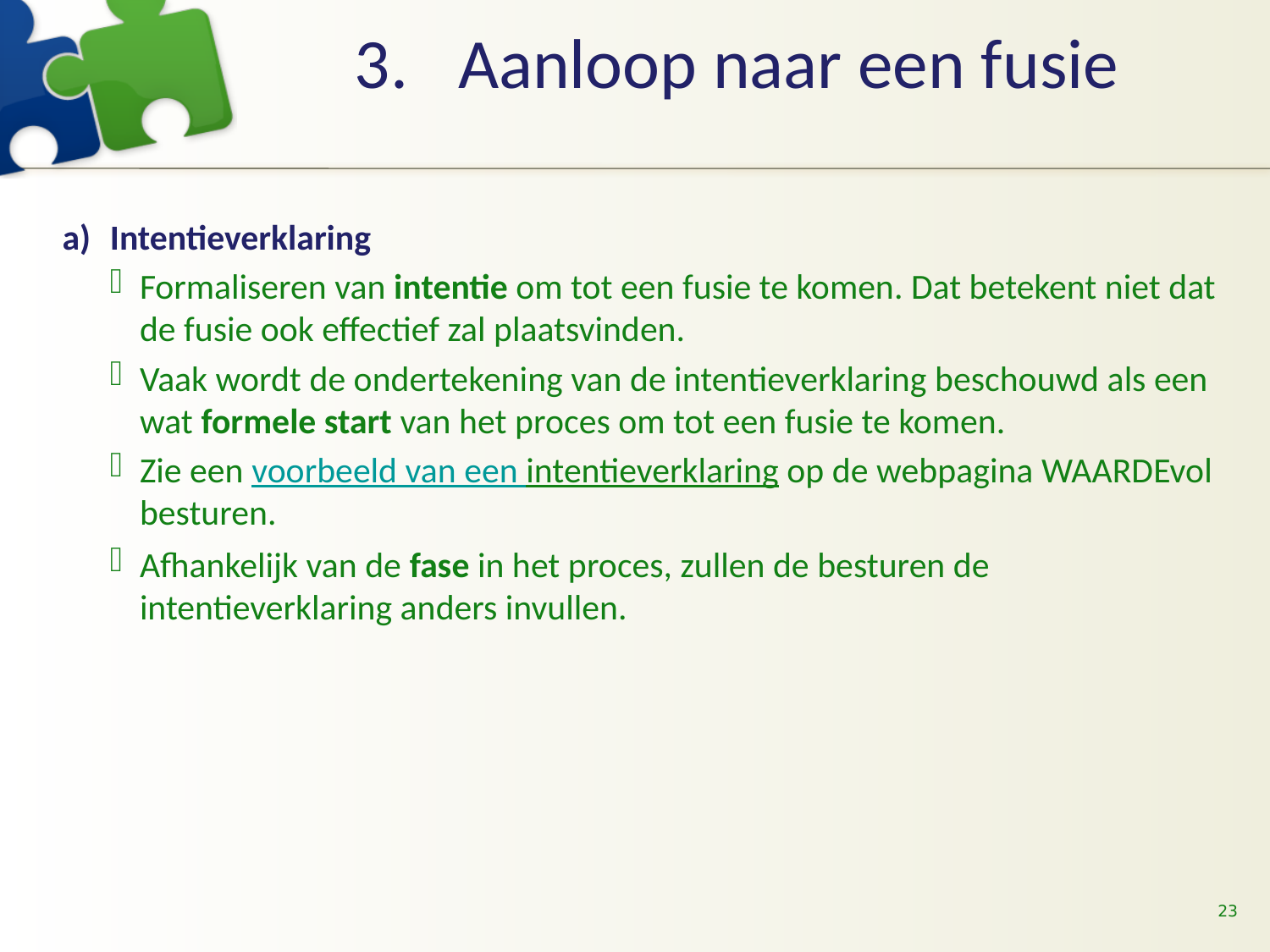

# Aanloop naar een fusie
Intentieverklaring
Formaliseren van intentie om tot een fusie te komen. Dat betekent niet dat de fusie ook effectief zal plaatsvinden.
Vaak wordt de ondertekening van de intentieverklaring beschouwd als een wat formele start van het proces om tot een fusie te komen.
Zie een voorbeeld van een intentieverklaring op de webpagina WAARDEvol besturen.
Afhankelijk van de fase in het proces, zullen de besturen de intentieverklaring anders invullen.
23